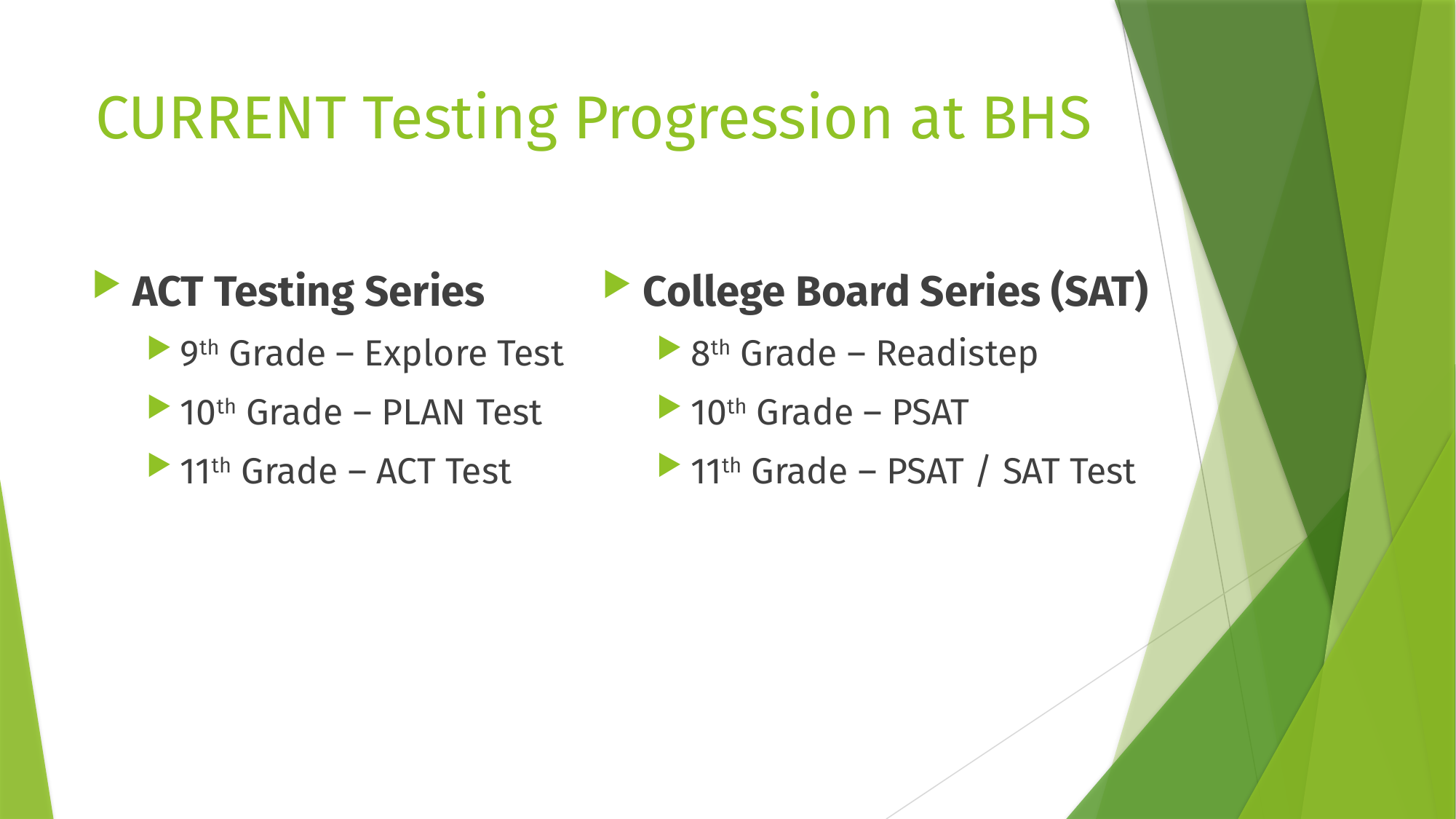

# CURRENT Testing Progression at BHS
ACT Testing Series
9th Grade – Explore Test
10th Grade – PLAN Test
11th Grade – ACT Test
College Board Series (SAT)
8th Grade – Readistep
10th Grade – PSAT
11th Grade – PSAT / SAT Test